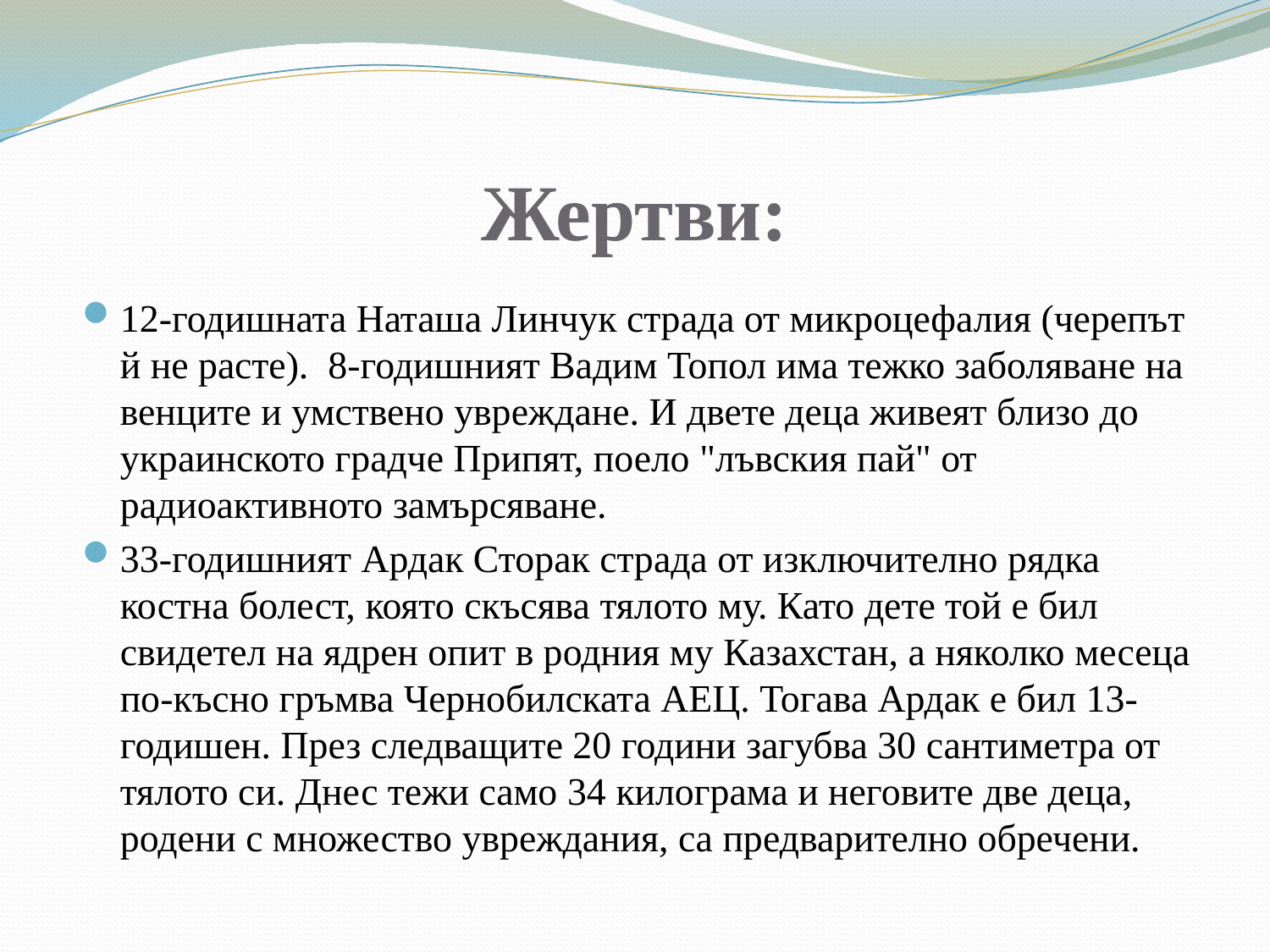

# Жертви:
12-годишната Наташа Линчук страда от микроцефалия (черепът й не расте).  8-годишният Вадим Топол има тежко заболяване на венците и умствено увреждане. И двете деца живеят близо до украинското градче Припят, поело "лъвския пай" от радиоактивното замърсяване.
33-годишният Ардак Сторак страда от изключително рядка костна болест, която скъсява тялото му. Като дете той е бил свидетел на ядрен опит в родния му Казахстан, а няколко месеца по-късно гръмва Чернобилската АЕЦ. Тогава Ардак е бил 13-годишен. През следващите 20 години загубва 30 сантиметра от тялото си. Днес тежи само 34 килограма и неговите две деца, родени с множество увреждания, са предварително обречени.